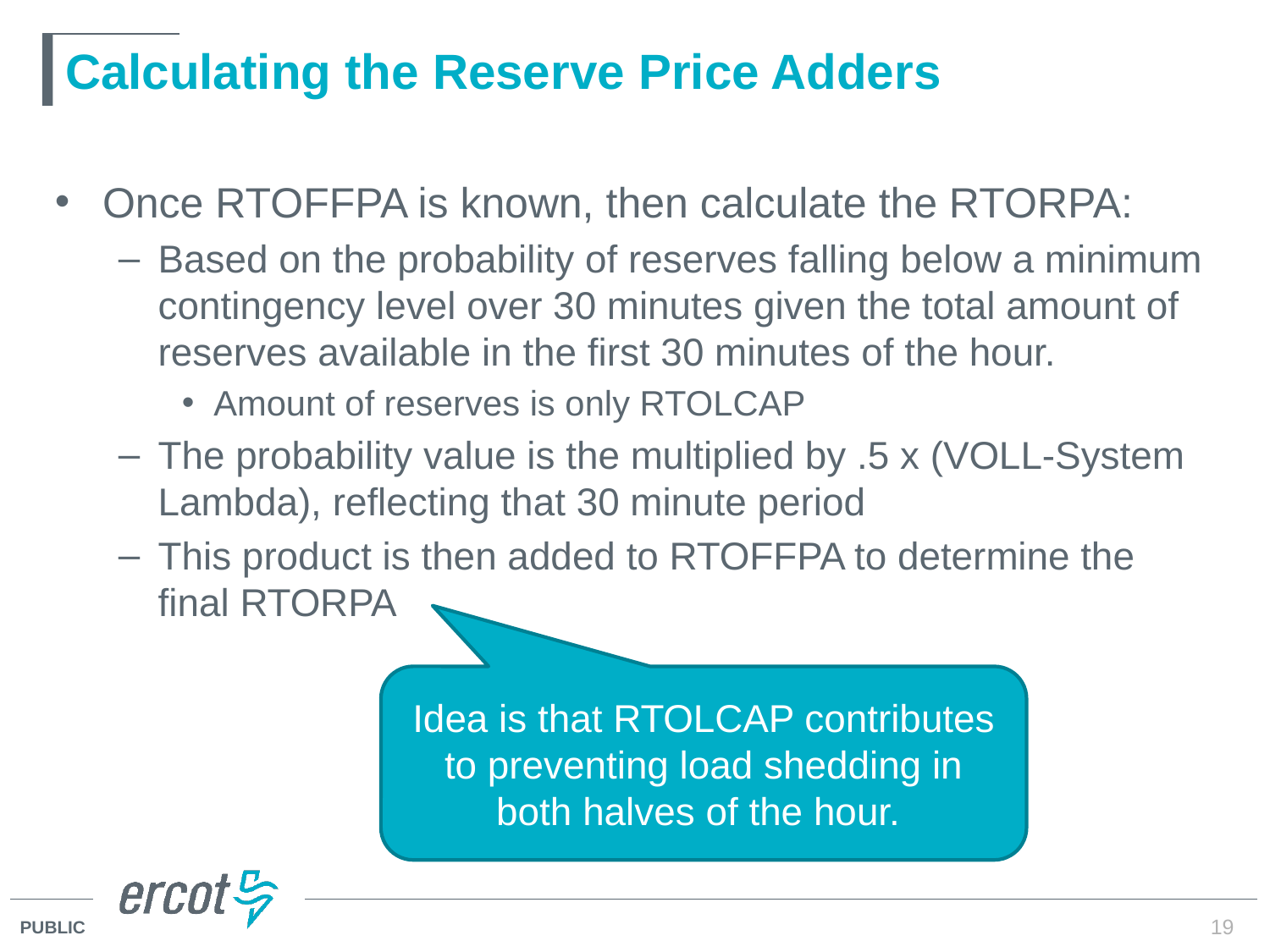

# Calculating the Reserve Price Adders
Once RTOFFPA is known, then calculate the RTORPA:
Based on the probability of reserves falling below a minimum contingency level over 30 minutes given the total amount of reserves available in the first 30 minutes of the hour.
Amount of reserves is only RTOLCAP
The probability value is the multiplied by .5 x (VOLL-System Lambda), reflecting that 30 minute period
This product is then added to RTOFFPA to determine the final RTORPA
Idea is that RTOLCAP contributes to preventing load shedding in both halves of the hour.
19